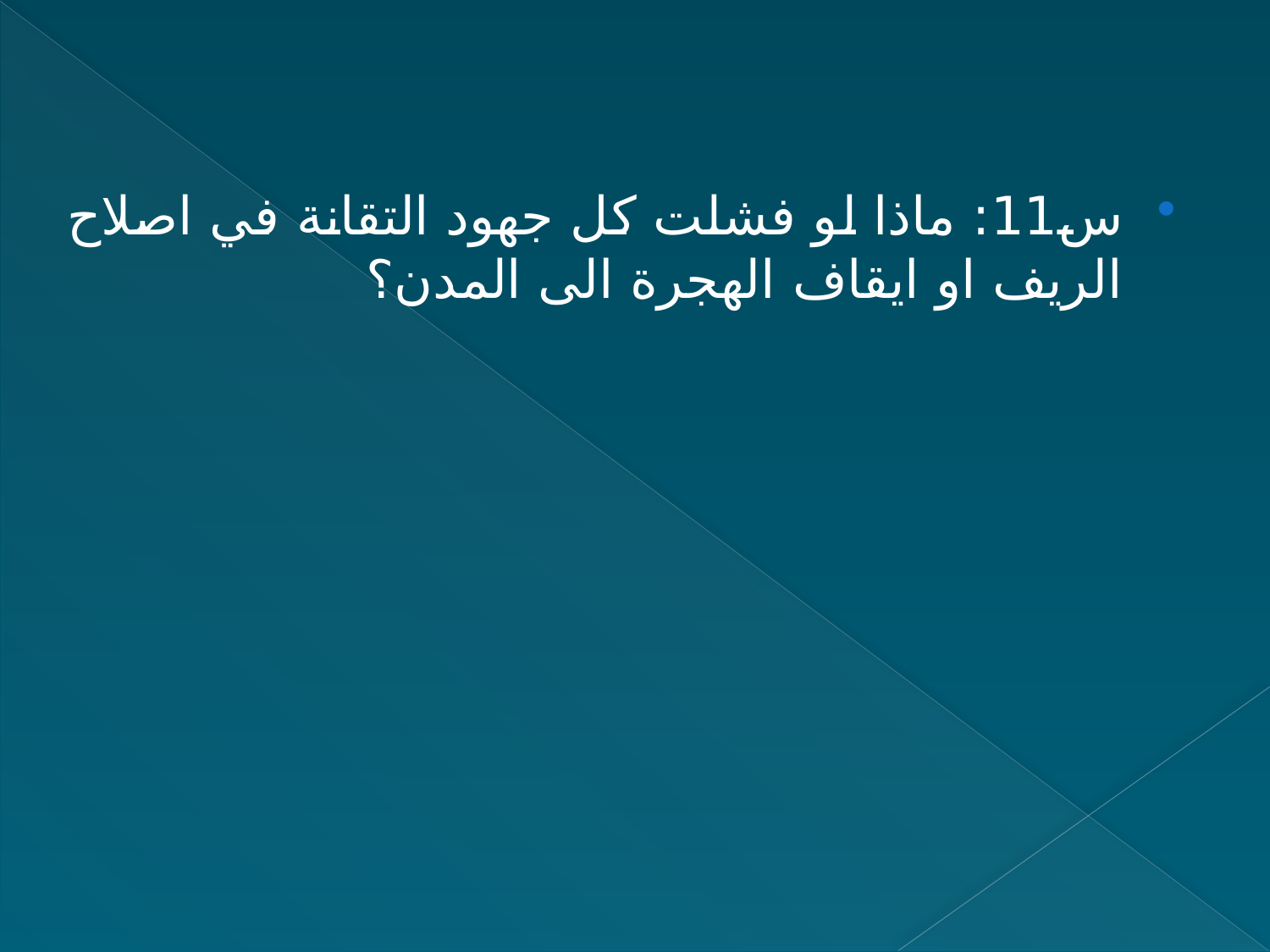

س11: ماذا لو فشلت كل جهود التقانة في اصلاح الريف او ايقاف الهجرة الى المدن؟